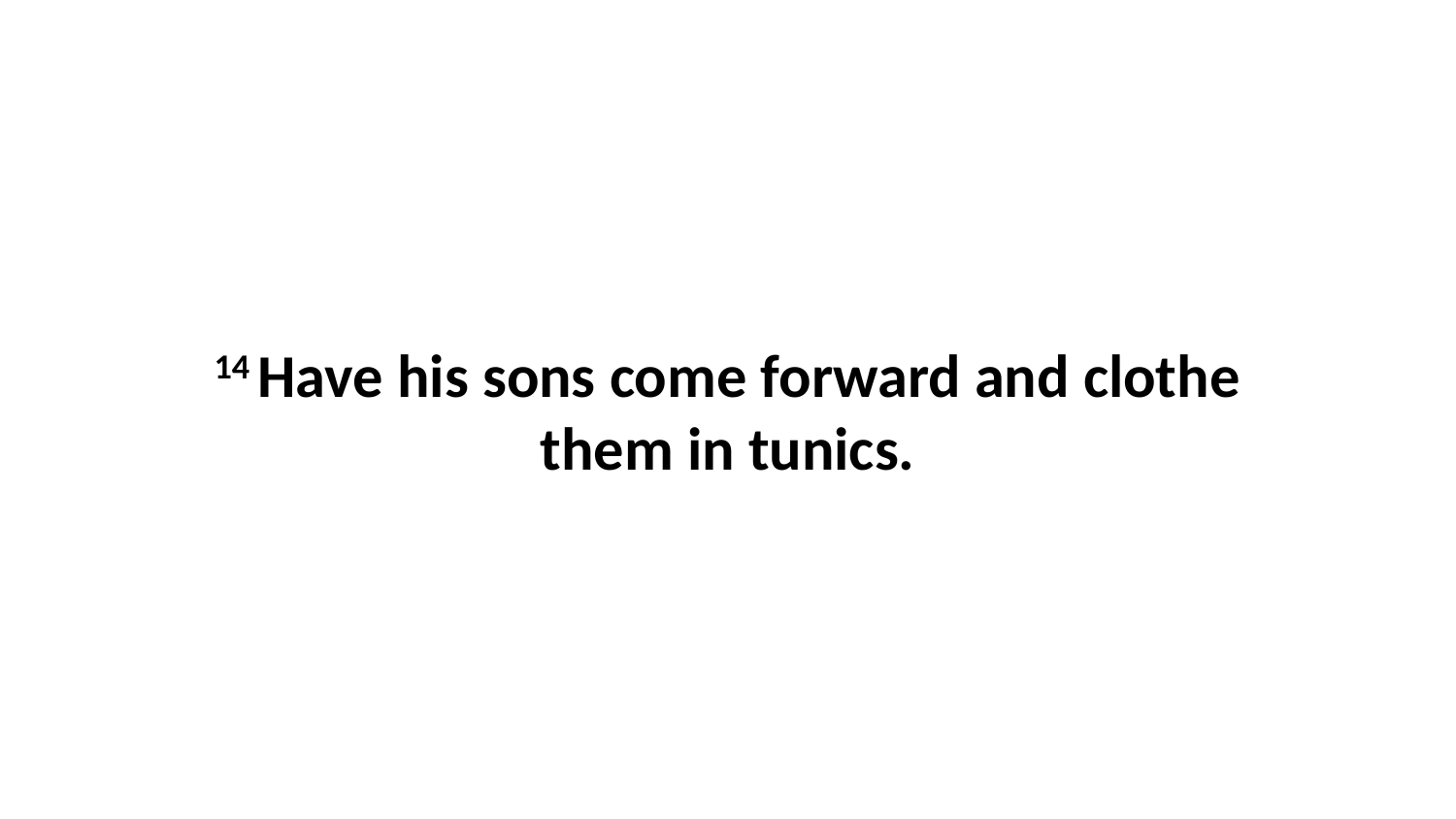

14 Have his sons come forward and clothe them in tunics.